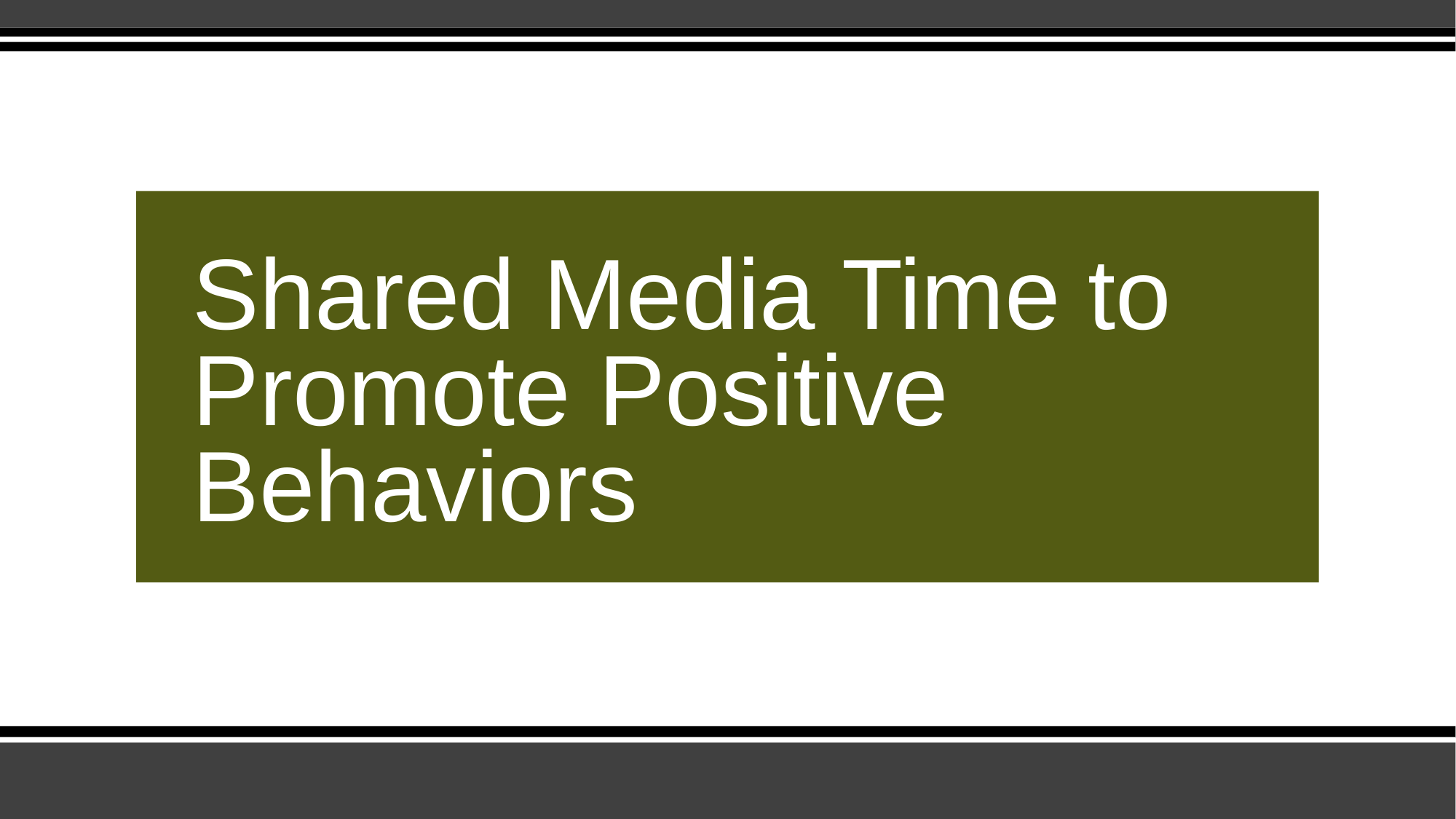

# Shared Media Time to Promote Positive Behaviors